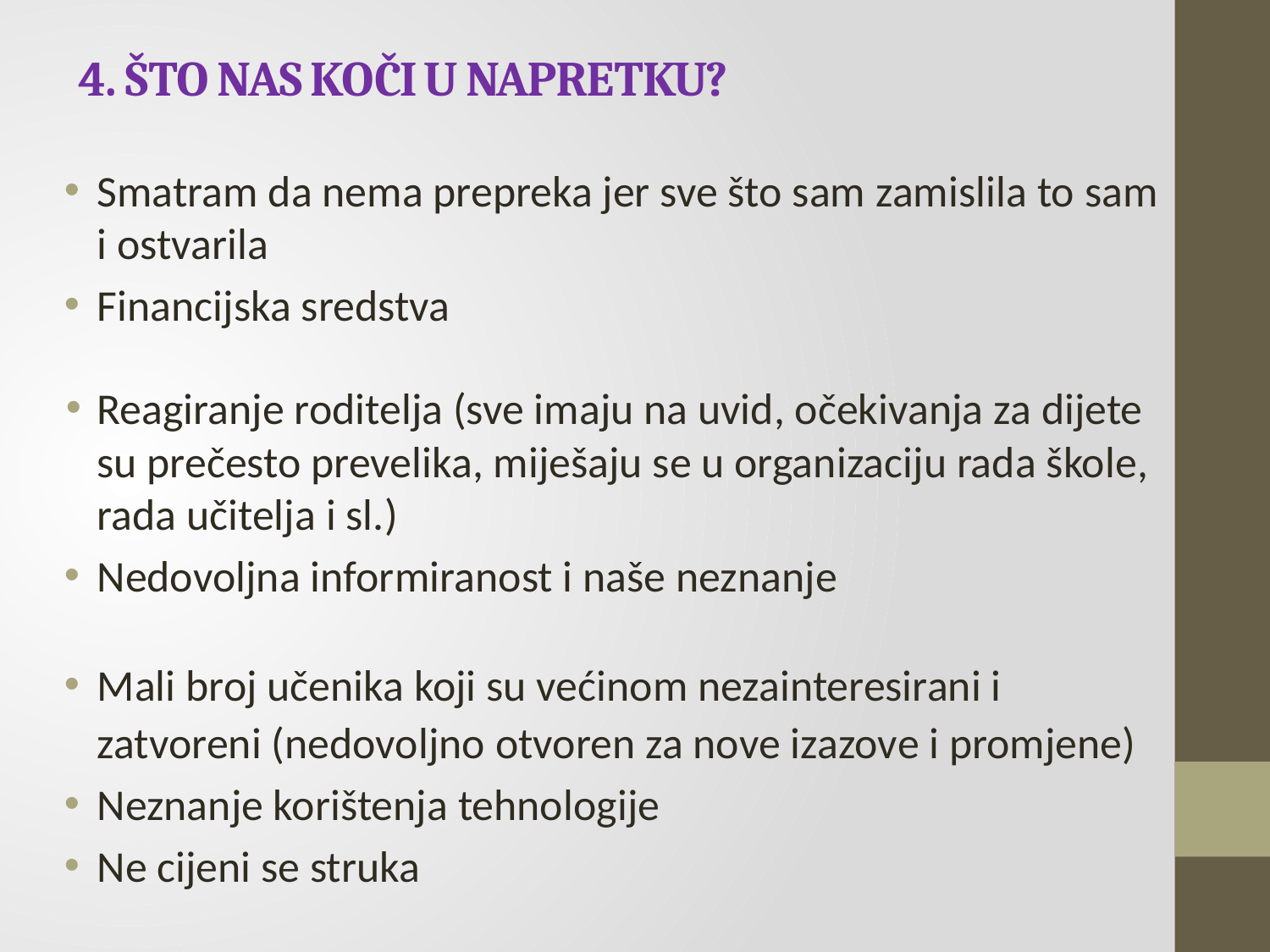

# 4. ŠTO NAS KOČI U NAPRETKU?
Smatram da nema prepreka jer sve što sam zamislila to sam i ostvarila
Financijska sredstva
Reagiranje roditelja (sve imaju na uvid, očekivanja za dijete su prečesto prevelika, miješaju se u organizaciju rada škole, rada učitelja i sl.)
Nedovoljna informiranost i naše neznanje
Mali broj učenika koji su većinom nezainteresirani i zatvoreni (nedovoljno otvoren za nove izazove i promjene)
Neznanje korištenja tehnologije
Ne cijeni se struka